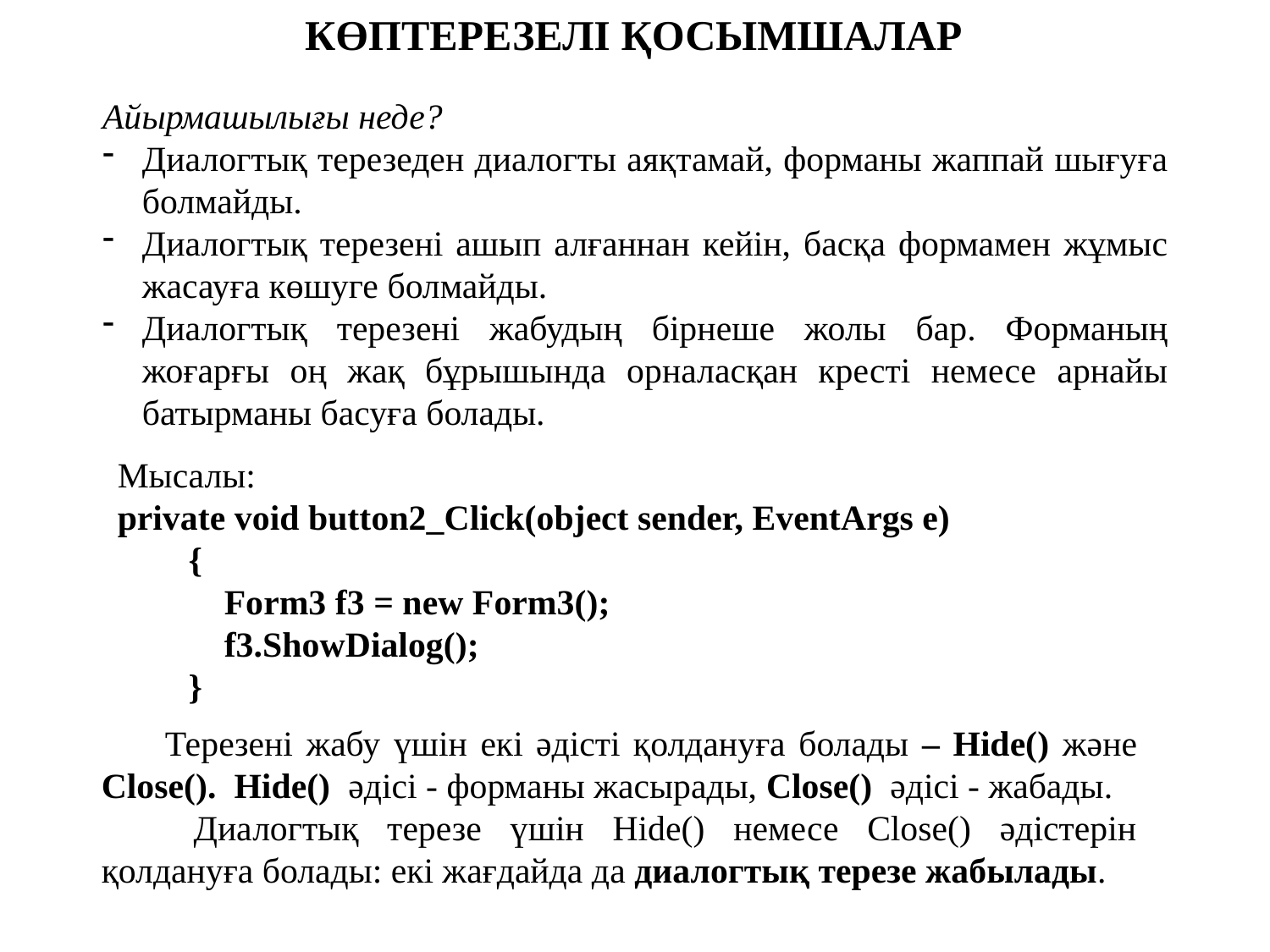

КӨПТЕРЕЗЕЛІ ҚОСЫМШАЛАР
Айырмашылығы неде?
Диалогтық терезеден диалогты аяқтамай, форманы жаппай шығуға болмайды.
Диалогтық терезені ашып алғаннан кейін, басқа формамен жұмыс жасауға көшуге болмайды.
Диалогтық терезені жабудың бірнеше жолы бар. Форманың жоғарғы оң жақ бұрышында орналасқан кресті немесе арнайы батырманы басуға болады.

Мысалы:
private void button2_Click(object sender, EventArgs e)
        {
            Form3 f3 = new Form3();
            f3.ShowDialog();
        }
Терезені жабу үшін екі әдісті қолдануға болады – Hide() және Close().  Hide()  әдісі - форманы жасырады, Close()  әдісі - жабады.
 Диалогтық терезе үшін Hide() немесе Close() әдістерін қолдануға болады: екі жағдайда да диалогтық терезе жабылады.